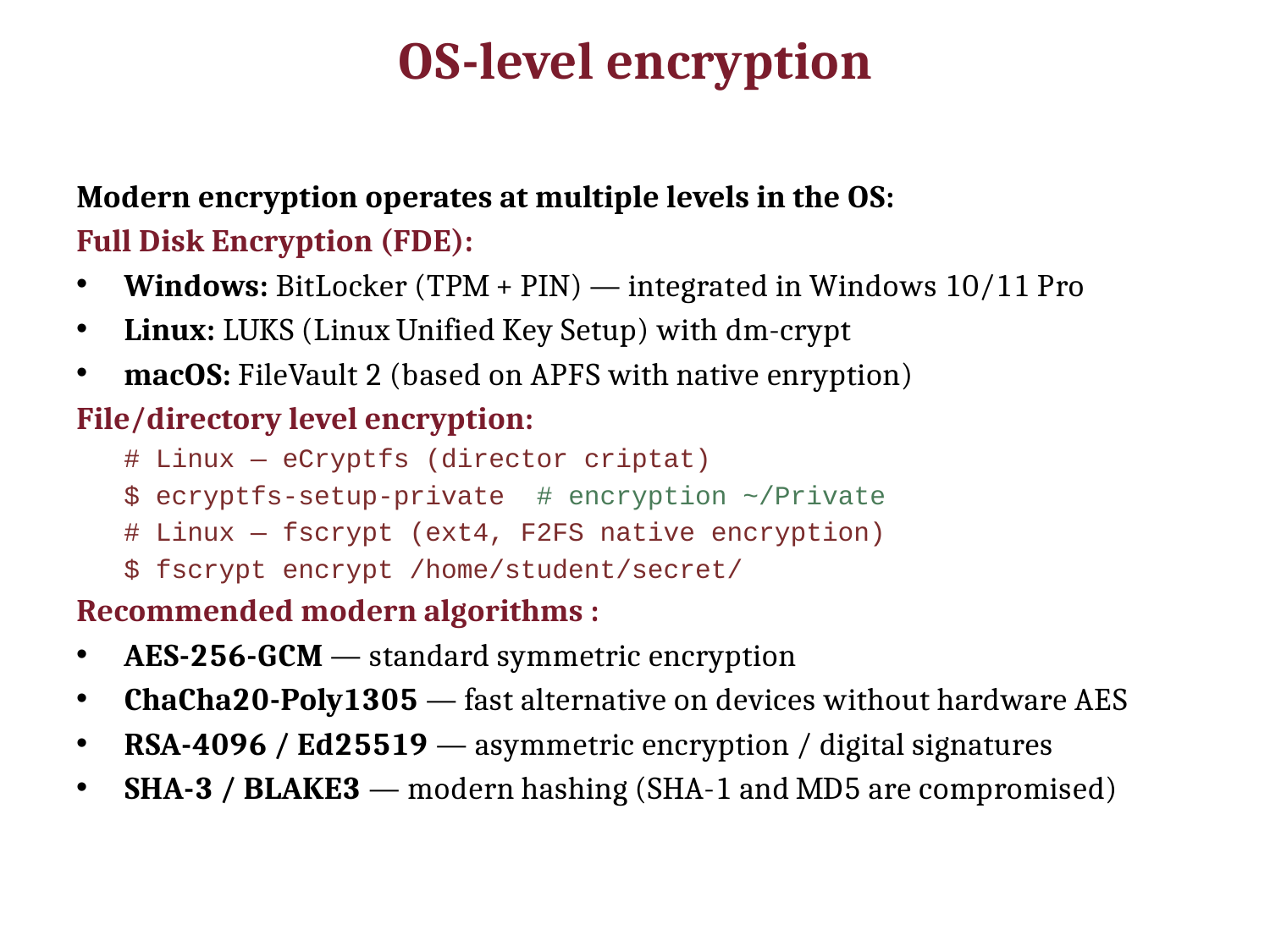

# OS-level encryption
Modern encryption operates at multiple levels in the OS:
Full Disk Encryption (FDE):
Windows: BitLocker (TPM + PIN) — integrated in Windows 10/11 Pro
Linux: LUKS (Linux Unified Key Setup) with dm-crypt
macOS: FileVault 2 (based on APFS with native enryption)
File/directory level encryption:
# Linux — eCryptfs (director criptat)
$ ecryptfs-setup-private  # encryption ~/Private
# Linux — fscrypt (ext4, F2FS native encryption)
$ fscrypt encrypt /home/student/secret/
Recommended modern algorithms :
AES-256-GCM — standard symmetric encryption
ChaCha20-Poly1305 — fast alternative on devices without hardware AES
RSA-4096 / Ed25519 — asymmetric encryption / digital signatures
SHA-3 / BLAKE3 — modern hashing (SHA-1 and MD5 are compromised)